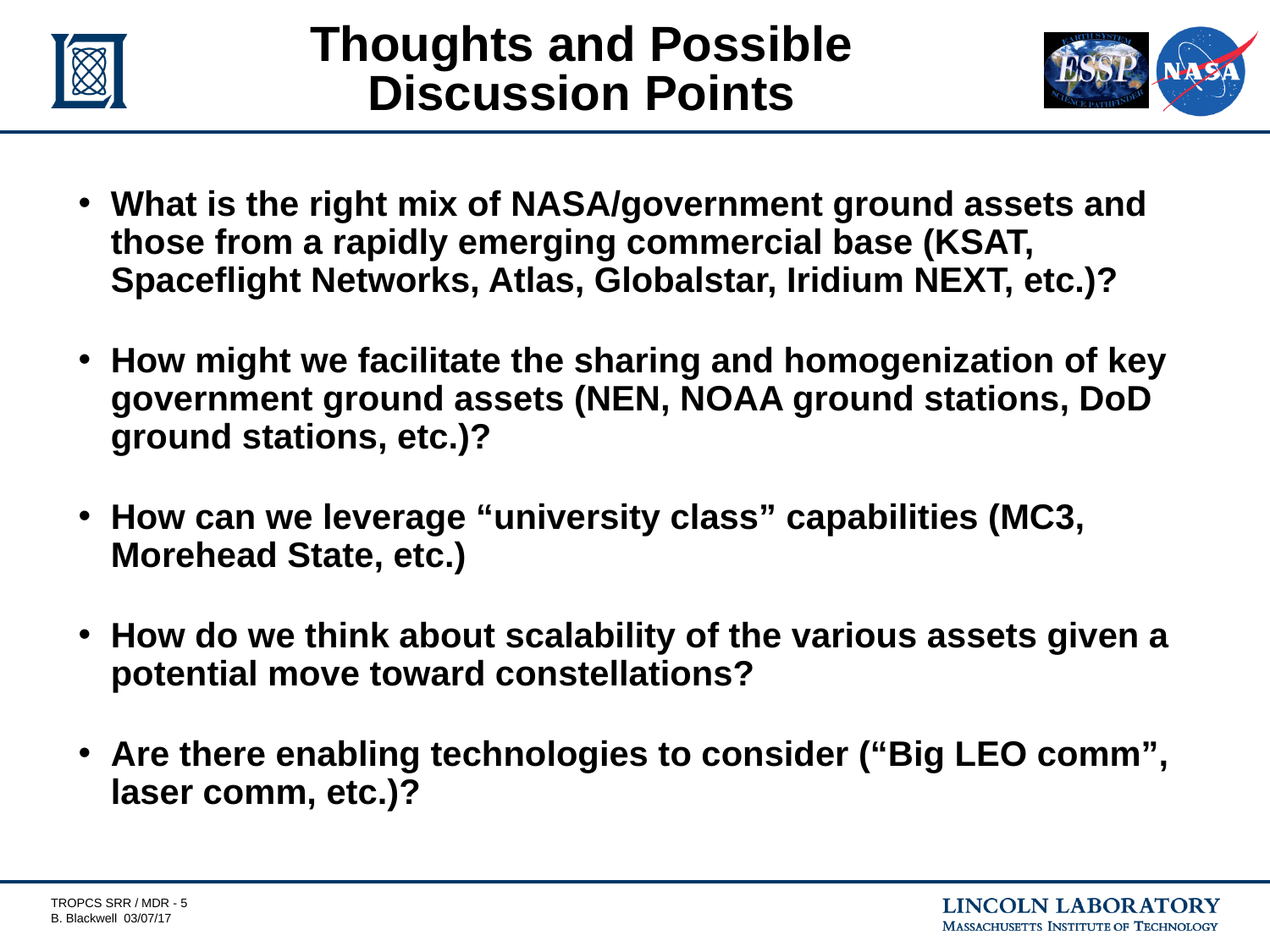

# Thoughts and Possible Discussion Points
What is the right mix of NASA/government ground assets and those from a rapidly emerging commercial base (KSAT, Spaceflight Networks, Atlas, Globalstar, Iridium NEXT, etc.)?
How might we facilitate the sharing and homogenization of key government ground assets (NEN, NOAA ground stations, DoD ground stations, etc.)?
How can we leverage “university class” capabilities (MC3, Morehead State, etc.)
How do we think about scalability of the various assets given a potential move toward constellations?
Are there enabling technologies to consider (“Big LEO comm”, laser comm, etc.)?